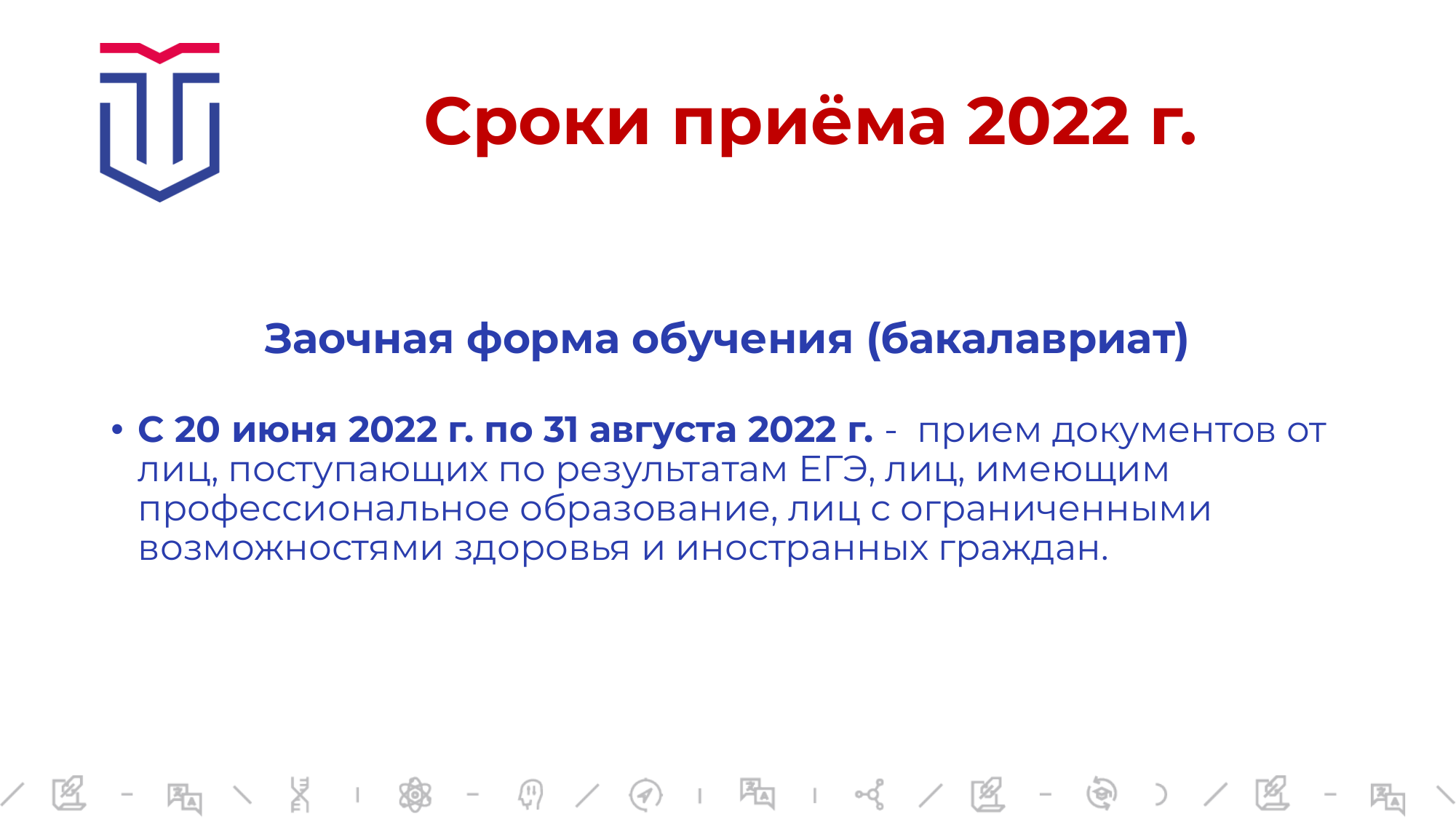

# Сроки приёма 2022 г.

Заочная форма обучения (бакалавриат)

С 20 июня 2022 г. по 31 августа 2022 г. -  прием документов от лиц, поступающих по результатам ЕГЭ, лиц, имеющим профессиональное образование, лиц с ограниченными возможностями здоровья и иностранных граждан.